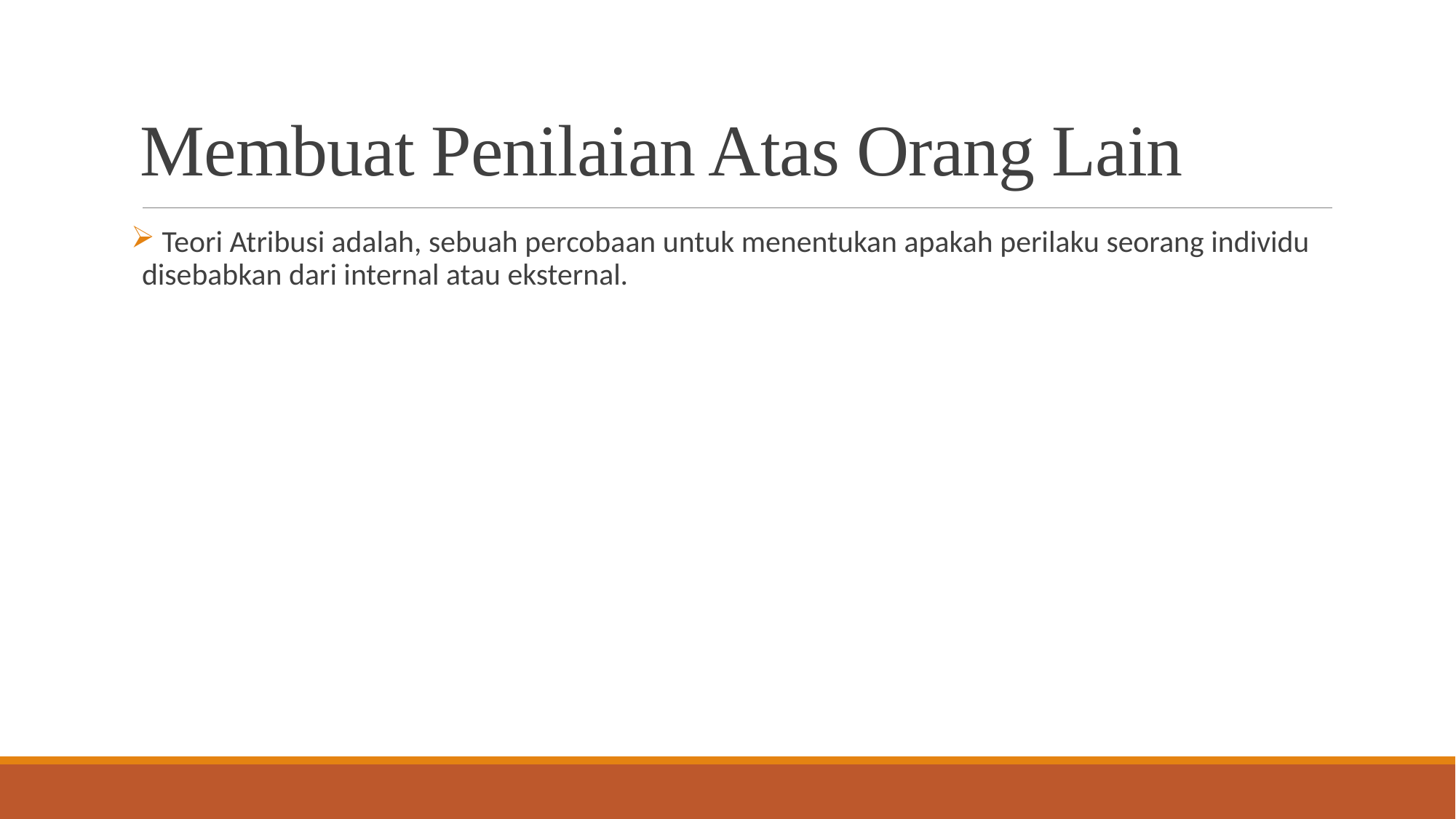

# Membuat Penilaian Atas Orang Lain
 Teori Atribusi adalah, sebuah percobaan untuk menentukan apakah perilaku seorang individu disebabkan dari internal atau eksternal.